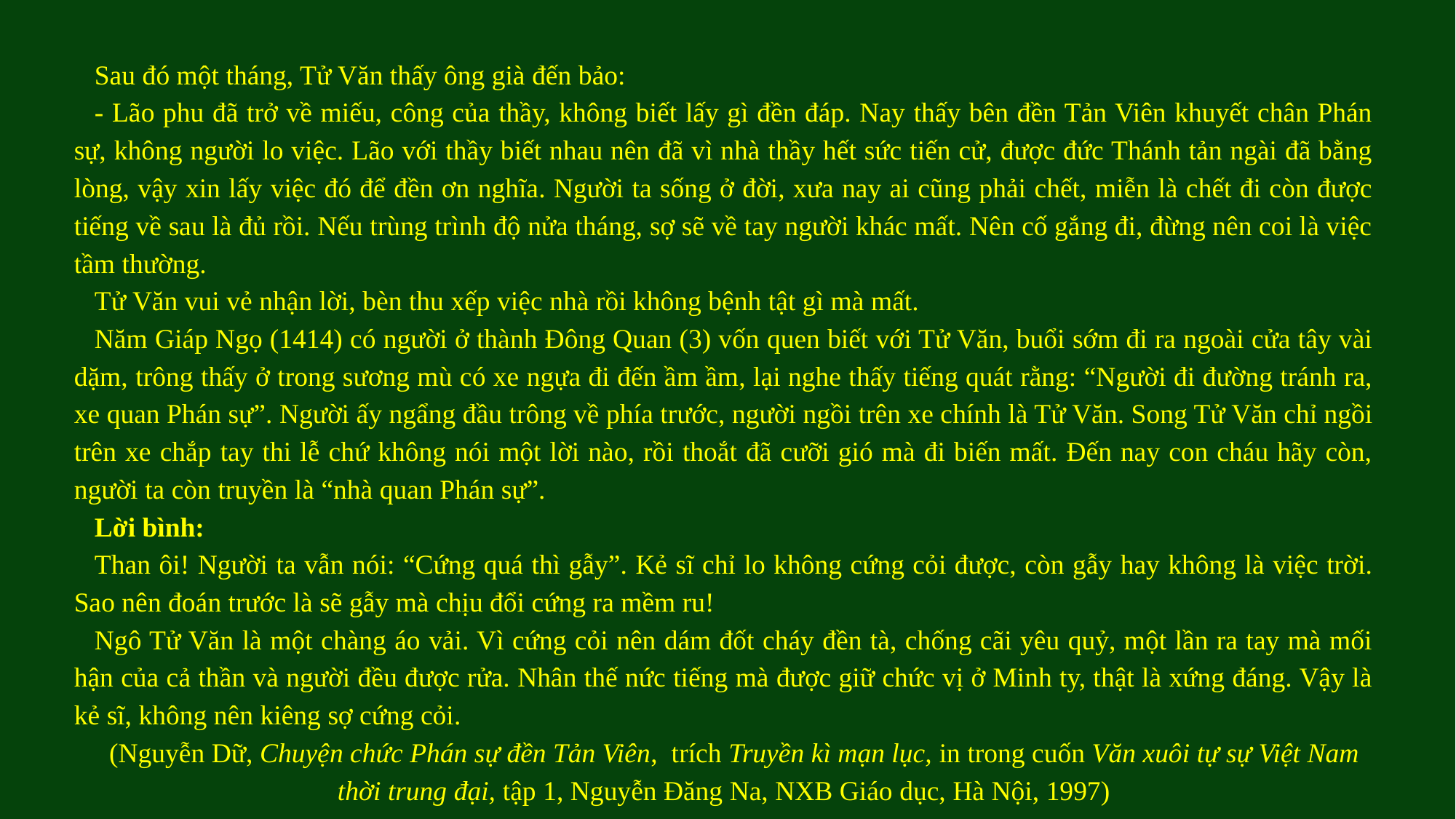

Sau đó một tháng, Tử Văn thấy ông già đến bảo:
- Lão phu đã trở về miếu, công của thầy, không biết lấy gì đền đáp. Nay thấy bên đền Tản Viên khuyết chân Phán sự, không người lo việc. Lão với thầy biết nhau nên đã vì nhà thầy hết sức tiến cử, được đức Thánh tản ngài đã bằng lòng, vậy xin lấy việc đó để đền ơn nghĩa. Người ta sống ở đời, xưa nay ai cũng phải chết, miễn là chết đi còn được tiếng về sau là đủ rồi. Nếu trùng trình độ nửa tháng, sợ sẽ về tay người khác mất. Nên cố gắng đi, đừng nên coi là việc tầm thường.
Tử Văn vui vẻ nhận lời, bèn thu xếp việc nhà rồi không bệnh tật gì mà mất.
Năm Giáp Ngọ (1414) có người ở thành Đông Quan (3) vốn quen biết với Tử Văn, buổi sớm đi ra ngoài cửa tây vài dặm, trông thấy ở trong sương mù có xe ngựa đi đến ầm ầm, lại nghe thấy tiếng quát rằng: “Người đi đường tránh ra, xe quan Phán sự”. Người ấy ngẩng đầu trông về phía trước, người ngồi trên xe chính là Tử Văn. Song Tử Văn chỉ ngồi trên xe chắp tay thi lễ chứ không nói một lời nào, rồi thoắt đã cưỡi gió mà đi biến mất. Đến nay con cháu hãy còn, người ta còn truyền là “nhà quan Phán sự”.
Lời bình:
Than ôi! Người ta vẫn nói: “Cứng quá thì gẫy”. Kẻ sĩ chỉ lo không cứng cỏi được, còn gẫy hay không là việc trời. Sao nên đoán trước là sẽ gẫy mà chịu đổi cứng ra mềm ru!
Ngô Tử Văn là một chàng áo vải. Vì cứng cỏi nên dám đốt cháy đền tà, chống cãi yêu quỷ, một lần ra tay mà mối hận của cả thần và người đều được rửa. Nhân thế nức tiếng mà được giữ chức vị ở Minh ty, thật là xứng đáng. Vậy là kẻ sĩ, không nên kiêng sợ cứng cỏi.
(Nguyễn Dữ, Chuyện chức Phán sự đền Tản Viên,  trích Truyền kì mạn lục, in trong cuốn Văn xuôi tự sự Việt Nam thời trung đại, tập 1, Nguyễn Đăng Na, NXB Giáo dục, Hà Nội, 1997)